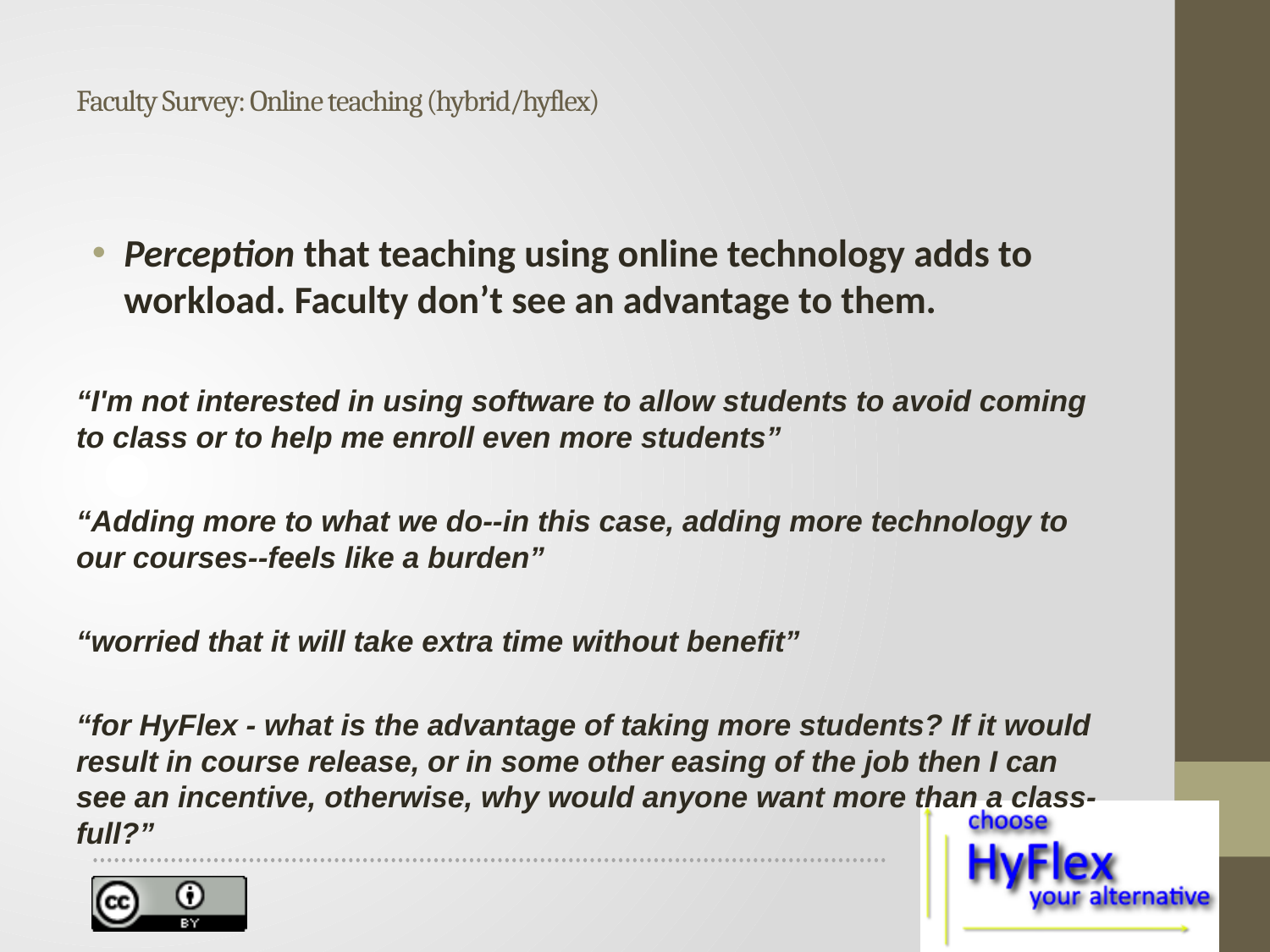

# Faculty Survey: Online teaching (hybrid/hyflex)
Perception that teaching using online technology adds to workload. Faculty don’t see an advantage to them.

“I'm not interested in using software to allow students to avoid coming to class or to help me enroll even more students”

“Adding more to what we do--in this case, adding more technology to our courses--feels like a burden”

“worried that it will take extra time without benefit”

“for HyFlex - what is the advantage of taking more students? If it would result in course release, or in some other easing of the job then I can see an incentive, otherwise, why would anyone want more than a class-full?”